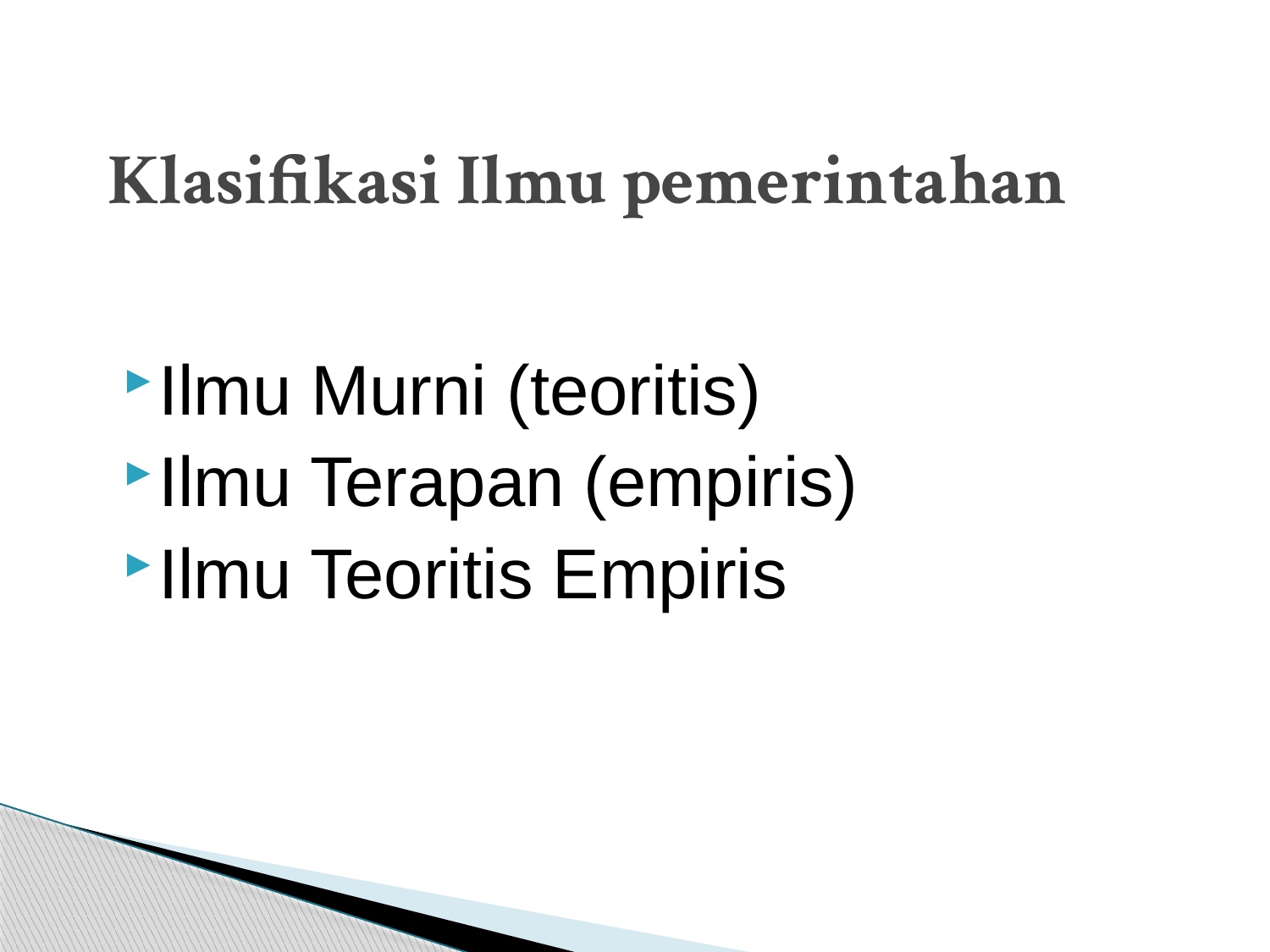

# Klasifikasi Ilmu pemerintahan
Ilmu Murni (teoritis)
Ilmu Terapan (empiris)
Ilmu Teoritis Empiris